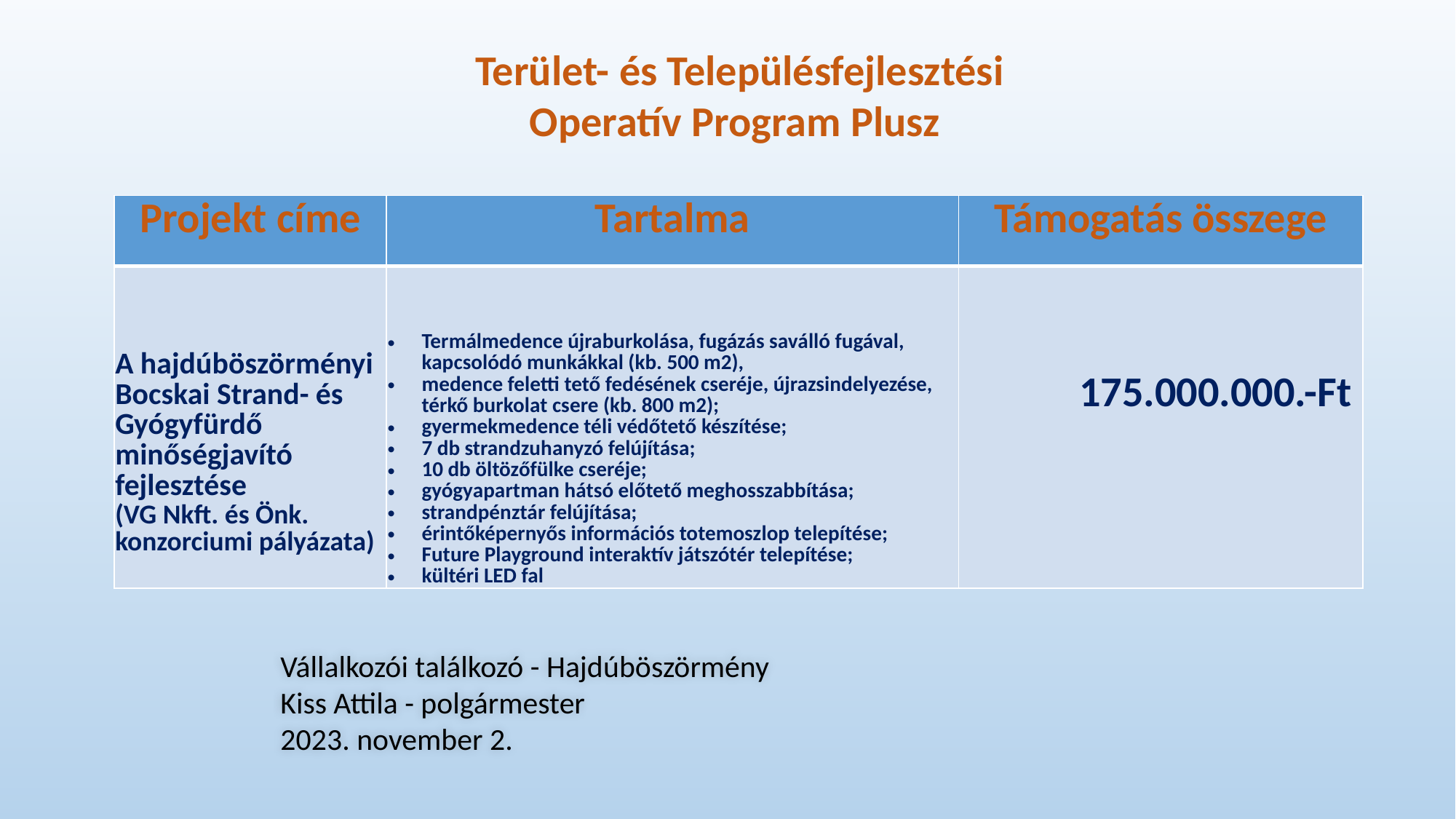

Terület- és Településfejlesztési Operatív Program Plusz
| Projekt címe | Tartalma | Támogatás összege |
| --- | --- | --- |
| A hajdúböszörményi Bocskai Strand- és Gyógyfürdő minőségjavító fejlesztése (VG Nkft. és Önk. konzorciumi pályázata) | Termálmedence újraburkolása, fugázás saválló fugával, kapcsolódó munkákkal (kb. 500 m2), medence feletti tető fedésének cseréje, újrazsindelyezése, térkő burkolat csere (kb. 800 m2); gyermekmedence téli védőtető készítése; 7 db strandzuhanyzó felújítása; 10 db öltözőfülke cseréje; gyógyapartman hátsó előtető meghosszabbítása; strandpénztár felújítása; érintőképernyős információs totemoszlop telepítése; Future Playground interaktív játszótér telepítése; kültéri LED fal | 175.000.000.-Ft |

Vállalkozói találkozó - Hajdúböszörmény
Kiss Attila - polgármester
2023. november 2.